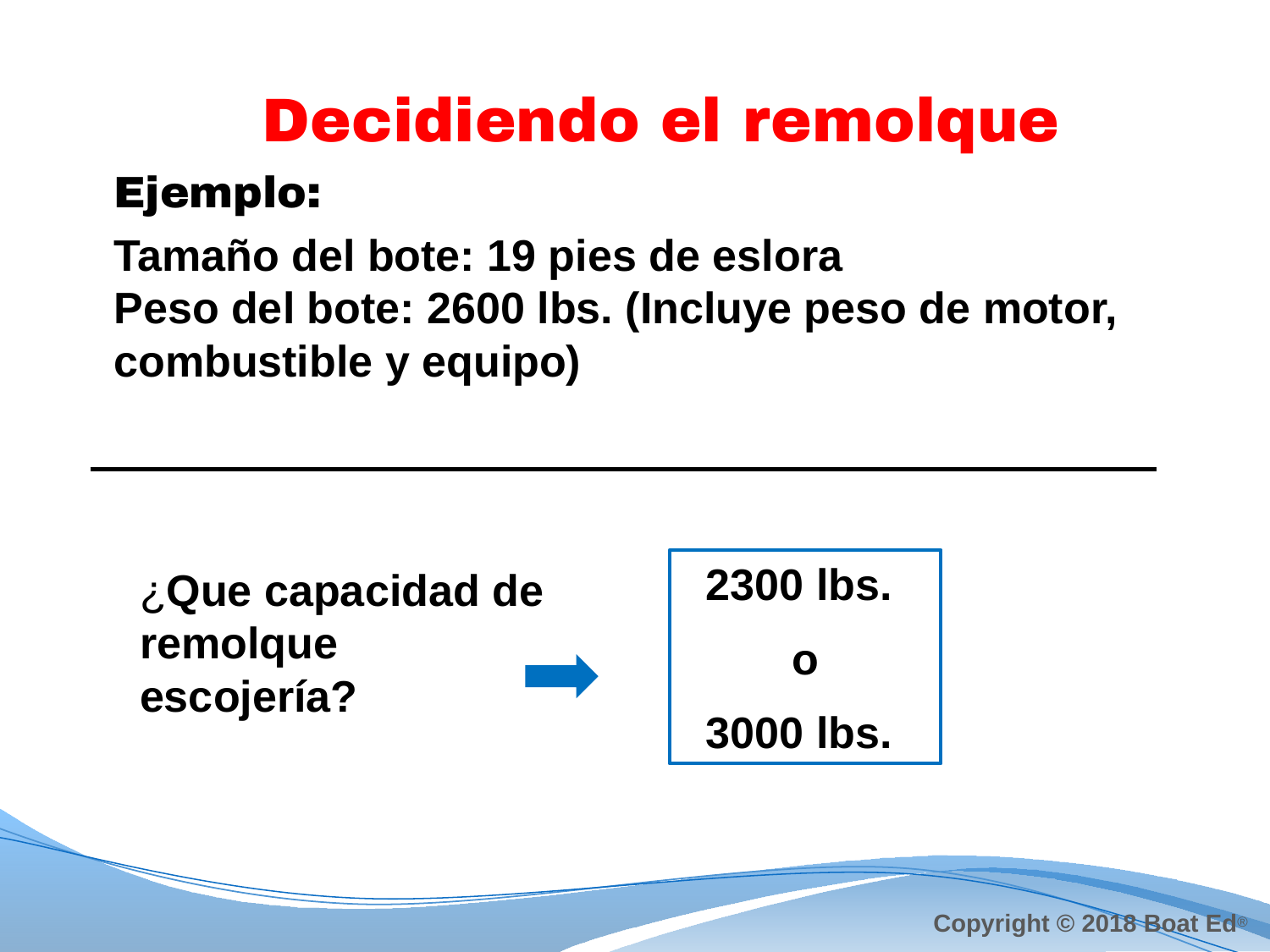

# Decidiendo el remolque
Ejemplo:
Tamaño del bote: 19 pies de eslora
Peso del bote: 2600 lbs. (Incluye peso de motor, combustible y equipo)

2300 lbs.
o
3000 lbs.
¿Que capacidad de remolque escojería?